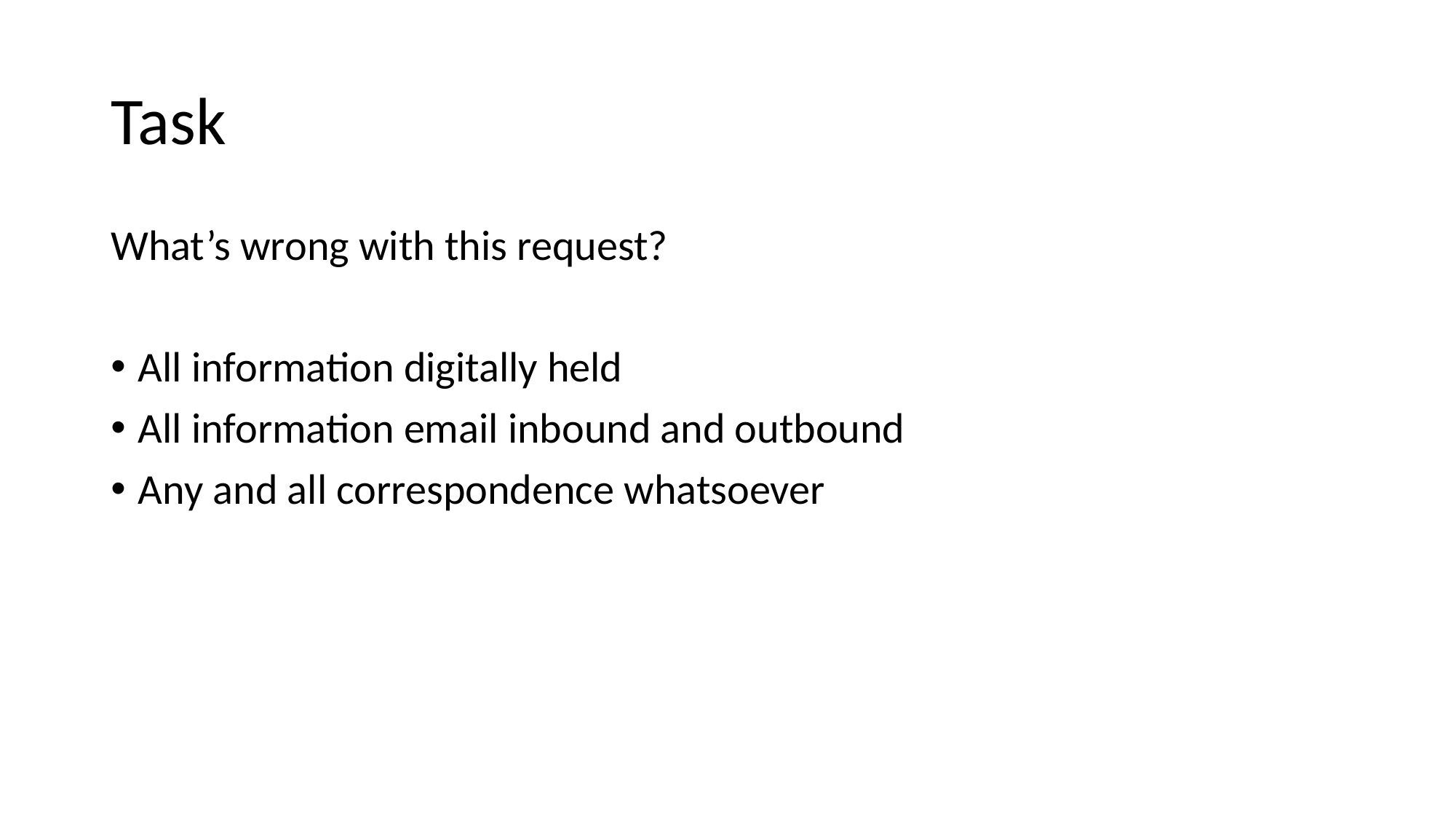

# Task
What’s wrong with this request?

All information digitally held
All information email inbound and outbound
Any and all correspondence whatsoever